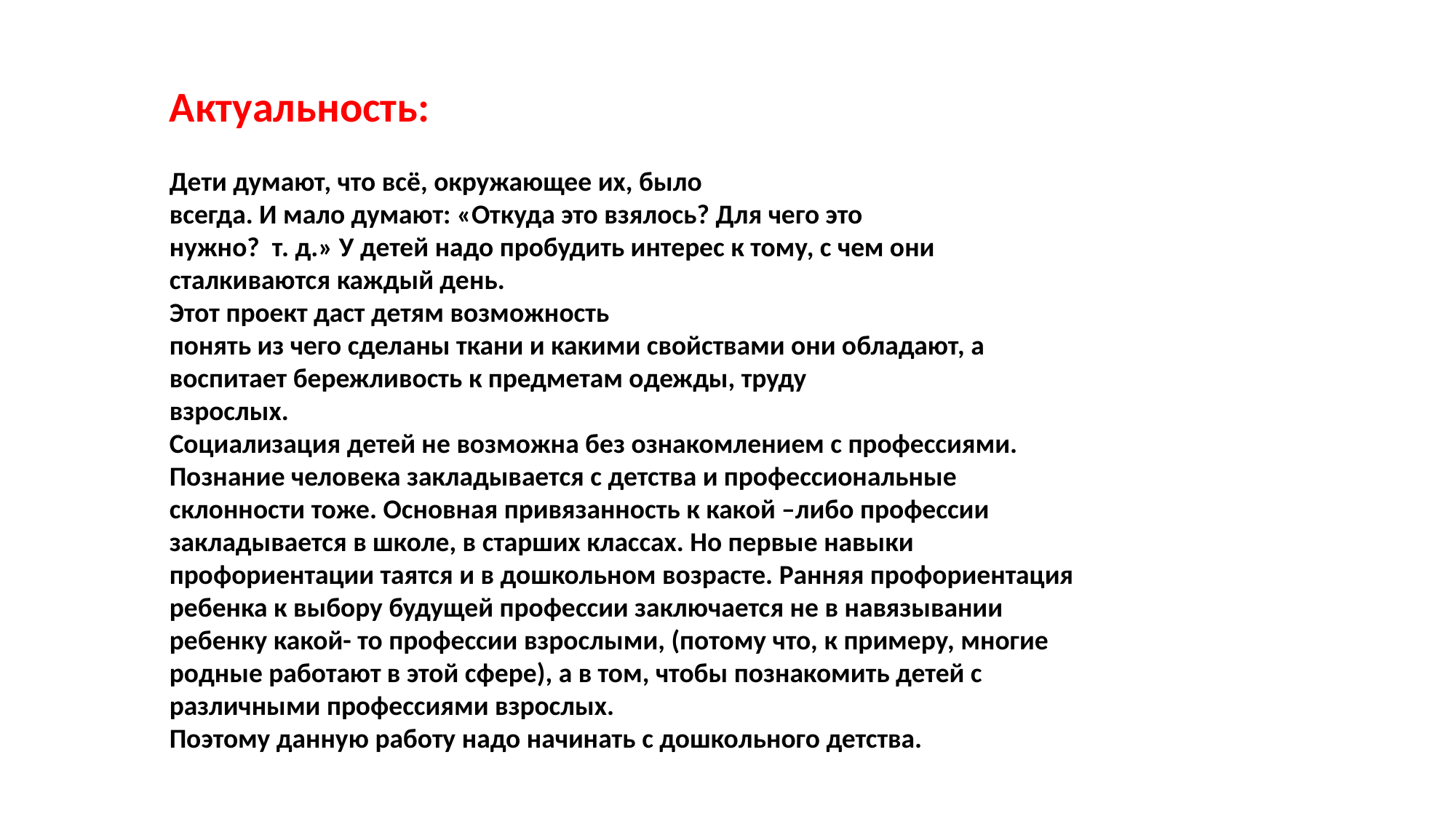

Актуальность:

Дети думают, что всё, окружающее их, было
всегда. И мало думают: «Откуда это взялось? Для чего это
нужно?  т. д.» У детей надо пробудить интерес к тому, с чем они сталкиваются каждый день.
Этот проект даст детям возможность
понять из чего сделаны ткани и какими свойствами они обладают, а воспитает бережливость к предметам одежды, труду
взрослых.
Социализация детей не возможна без ознакомлением с профессиями. Познание человека закладывается с детства и профессиональные склонности тоже. Основная привязанность к какой –либо профессии закладывается в школе, в старших классах. Но первые навыки профориентации таятся и в дошкольном возрасте. Ранняя профориентация ребенка к выбору будущей профессии заключается не в навязывании ребенку какой- то профессии взрослыми, (потому что, к примеру, многие родные работают в этой сфере), а в том, чтобы познакомить детей с различными профессиями взрослых.
Поэтому данную работу надо начинать с дошкольного детства.